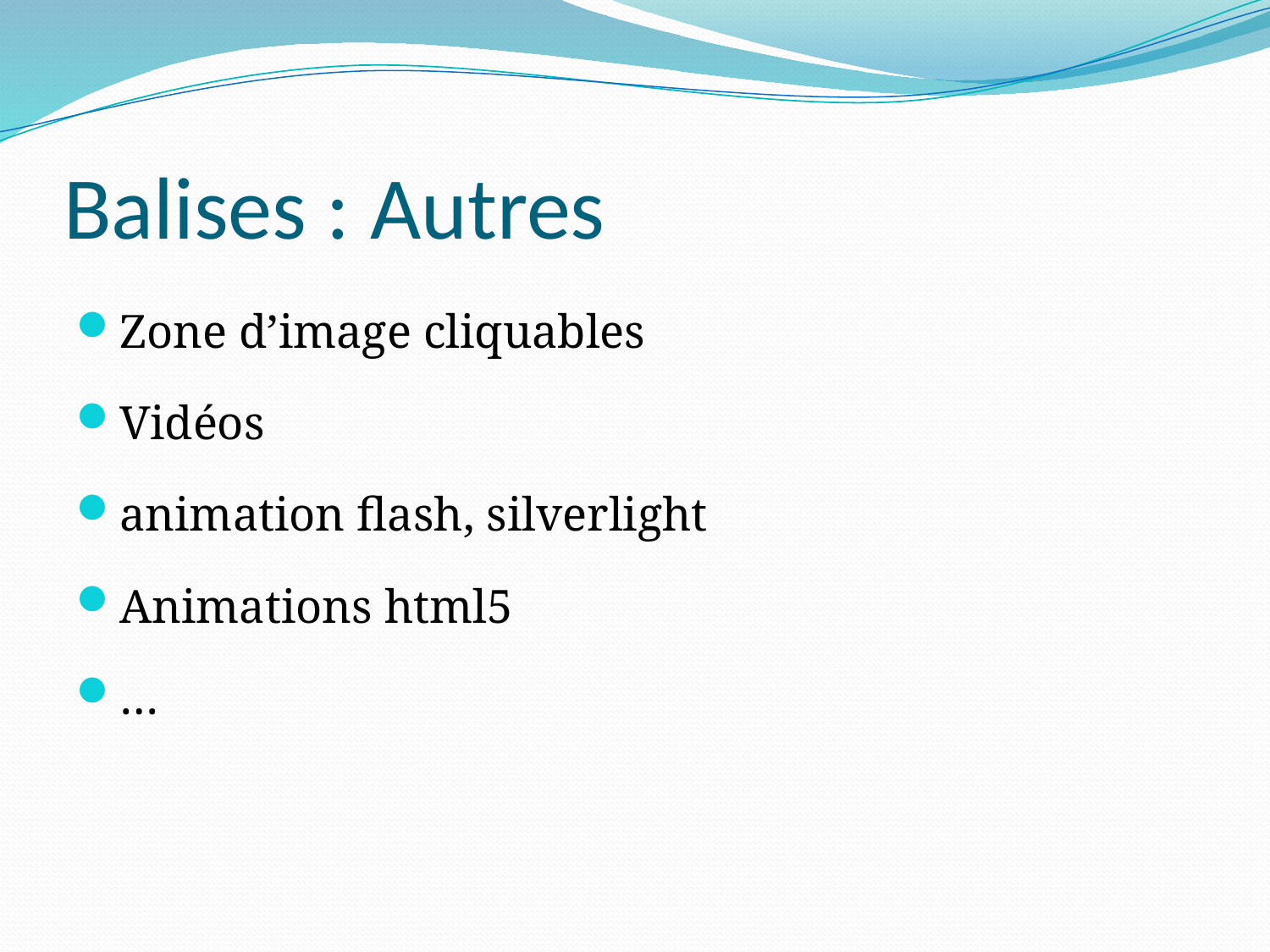

# Balises : Autres
Zone d’image cliquables
Vidéos
animation flash, silverlight
Animations html5
…